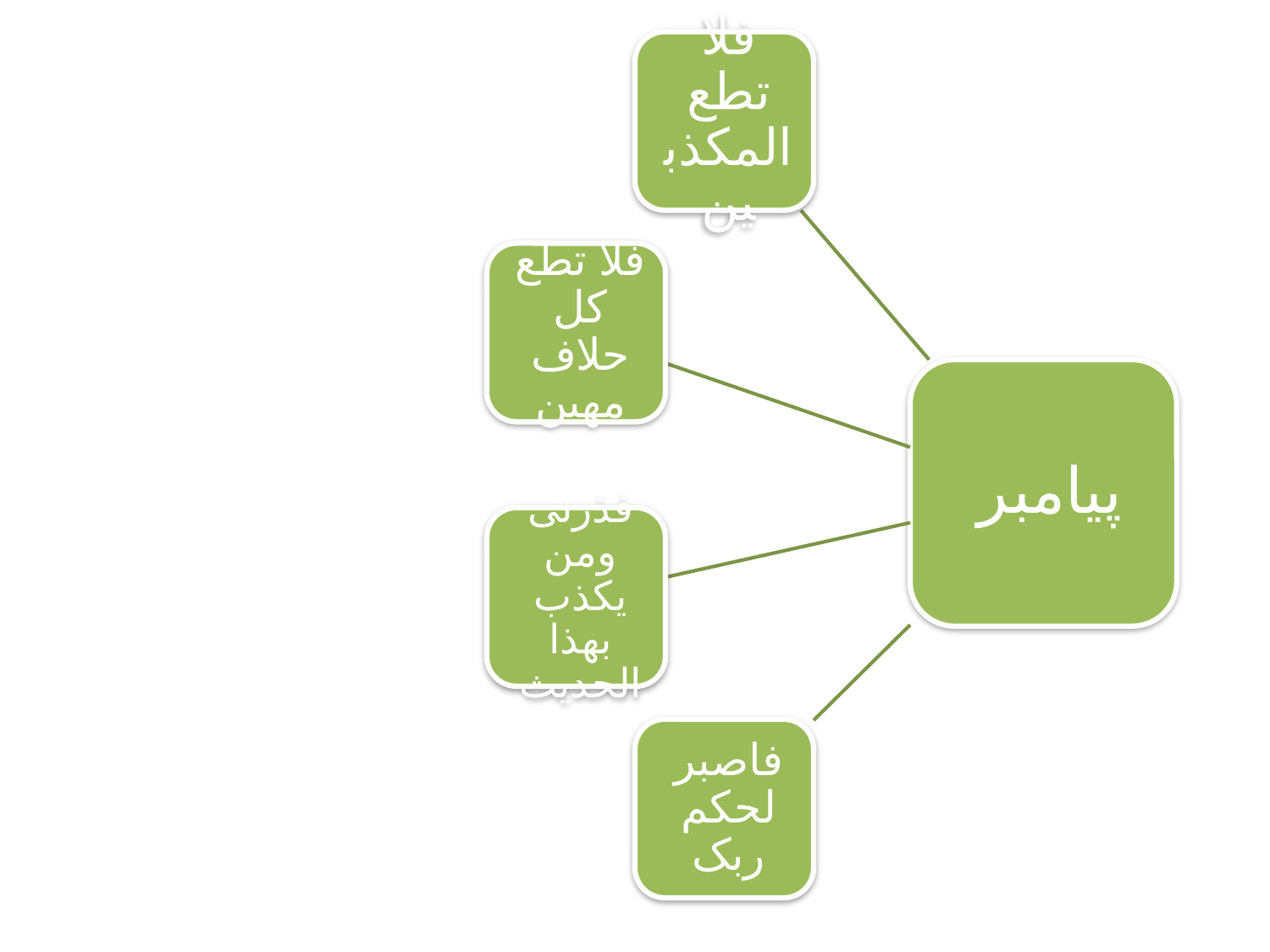

پیامبر
فذرنی ومن یکذب بهذا الحدیث
فلا تطع المکذبین
فلا تطع کل حلاف مهین
فاصبر لحکم ربک